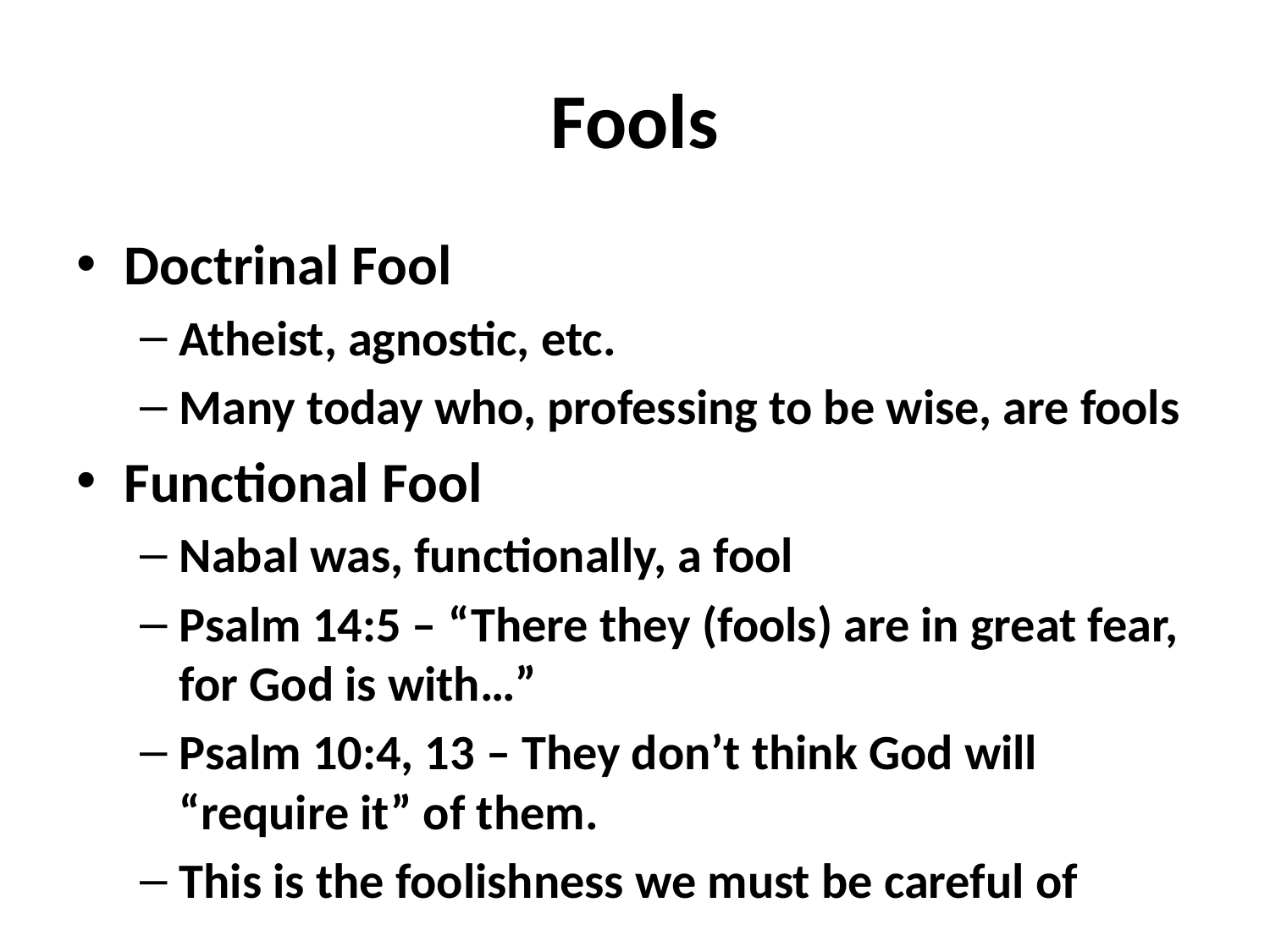

# Fools
Doctrinal Fool
Atheist, agnostic, etc.
Many today who, professing to be wise, are fools
Functional Fool
Nabal was, functionally, a fool
Psalm 14:5 – “There they (fools) are in great fear, for God is with…”
Psalm 10:4, 13 – They don’t think God will “require it” of them.
This is the foolishness we must be careful of